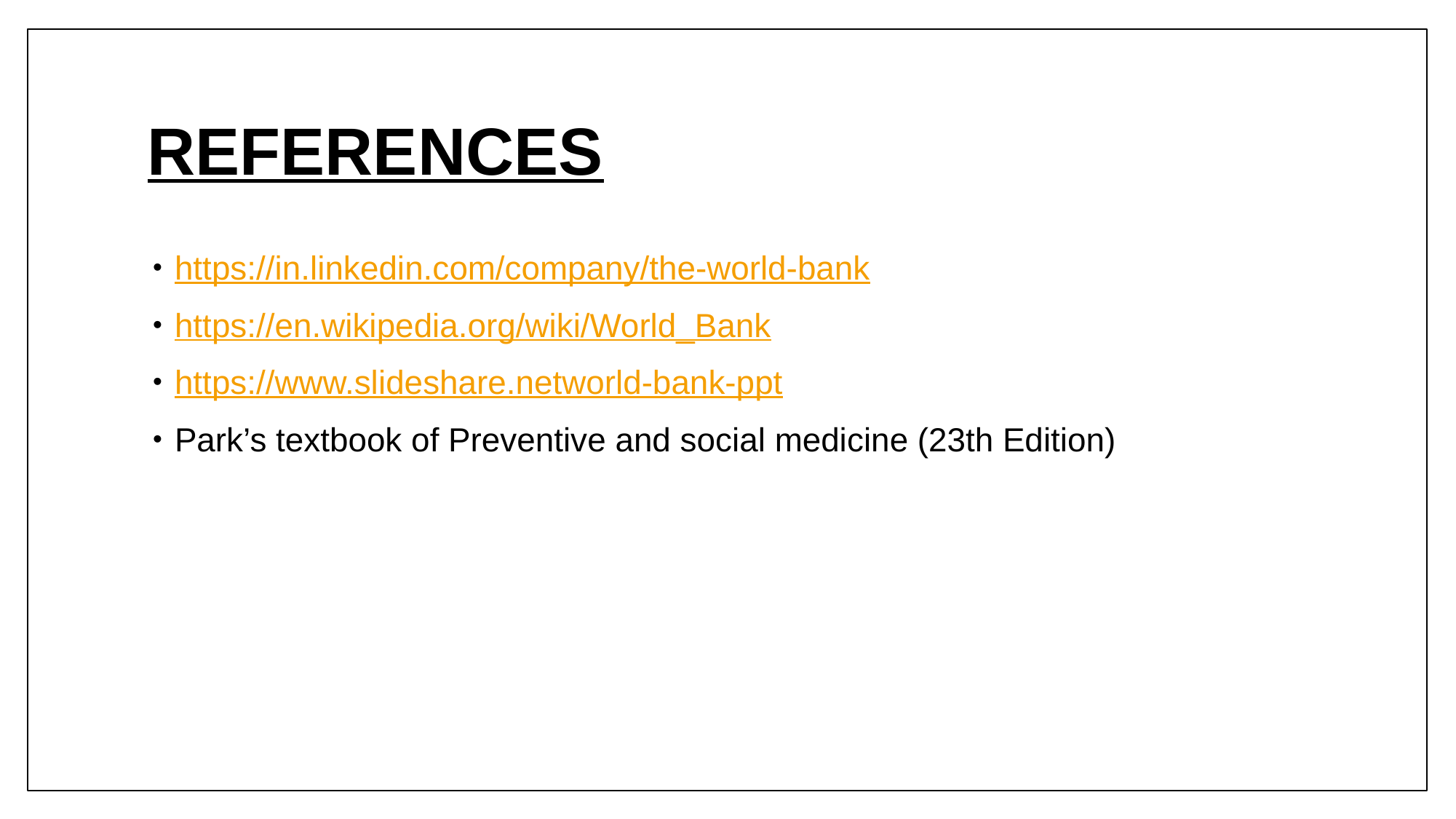

# REFERENCES
https://in.linkedin.com/company/the-world-bank
https://en.wikipedia.org/wiki/World_Bank
https://www.slideshare.networld-bank-ppt
Park’s textbook of Preventive and social medicine (23th Edition)